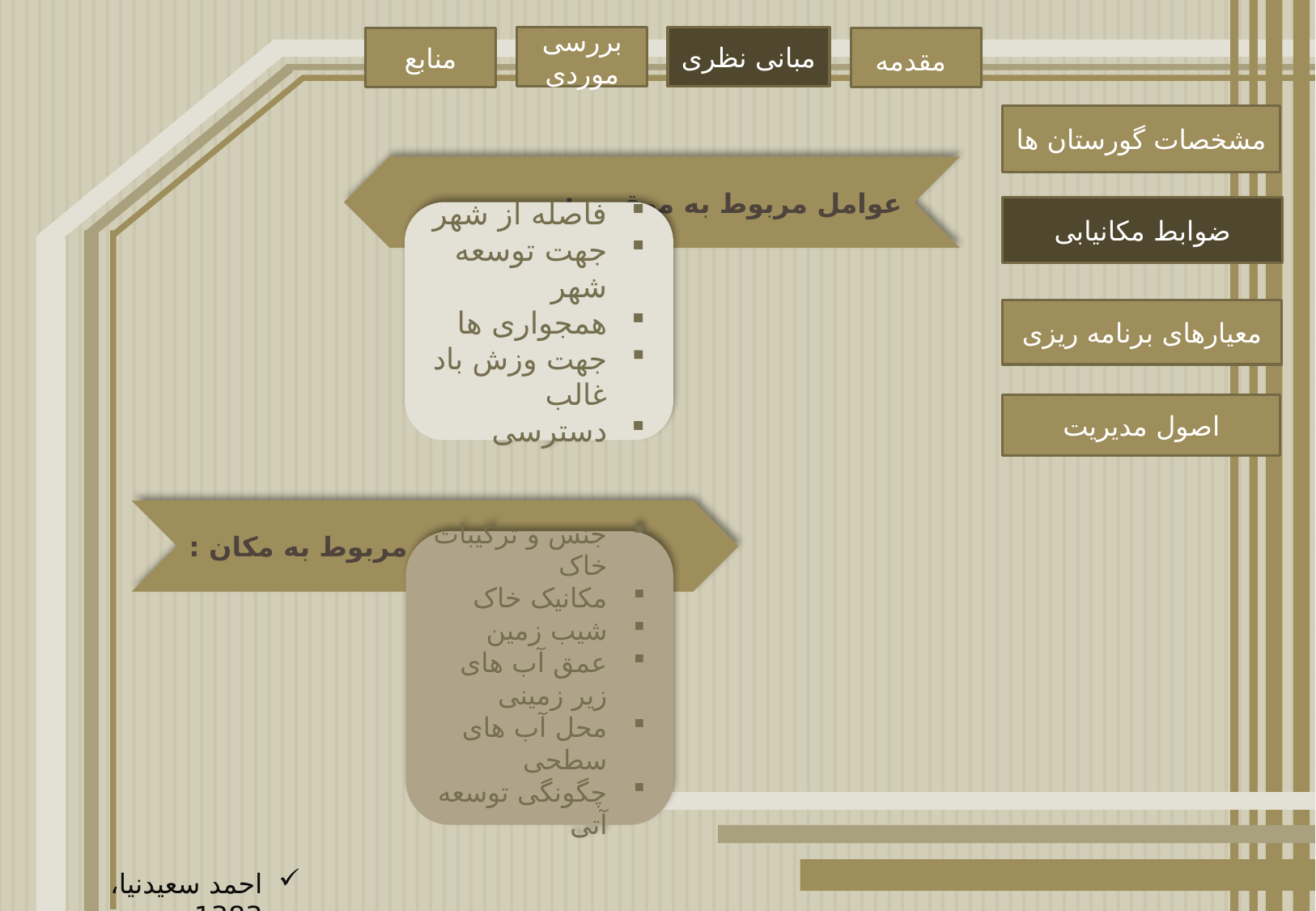

بررسی موردی
مبانی نظری
منابع
مقدمه

مشخصات گورستان ها

ضوابط مکانیابی

معیارهای برنامه ریزی
اصول مدیریت

عوامل مربوط به موقیت :
فاصله از شهر
جهت توسعه شهر
همجواری ها
جهت وزش باد غالب
دسترسی
عوامل مربوط به مکان :
جنس و ترکیبات خاک
مکانیک خاک
شیب زمین
عمق آب های زیر زمینی
محل آب های سطحی
چگونگی توسعه آتی
احمد سعیدنیا، 1383.